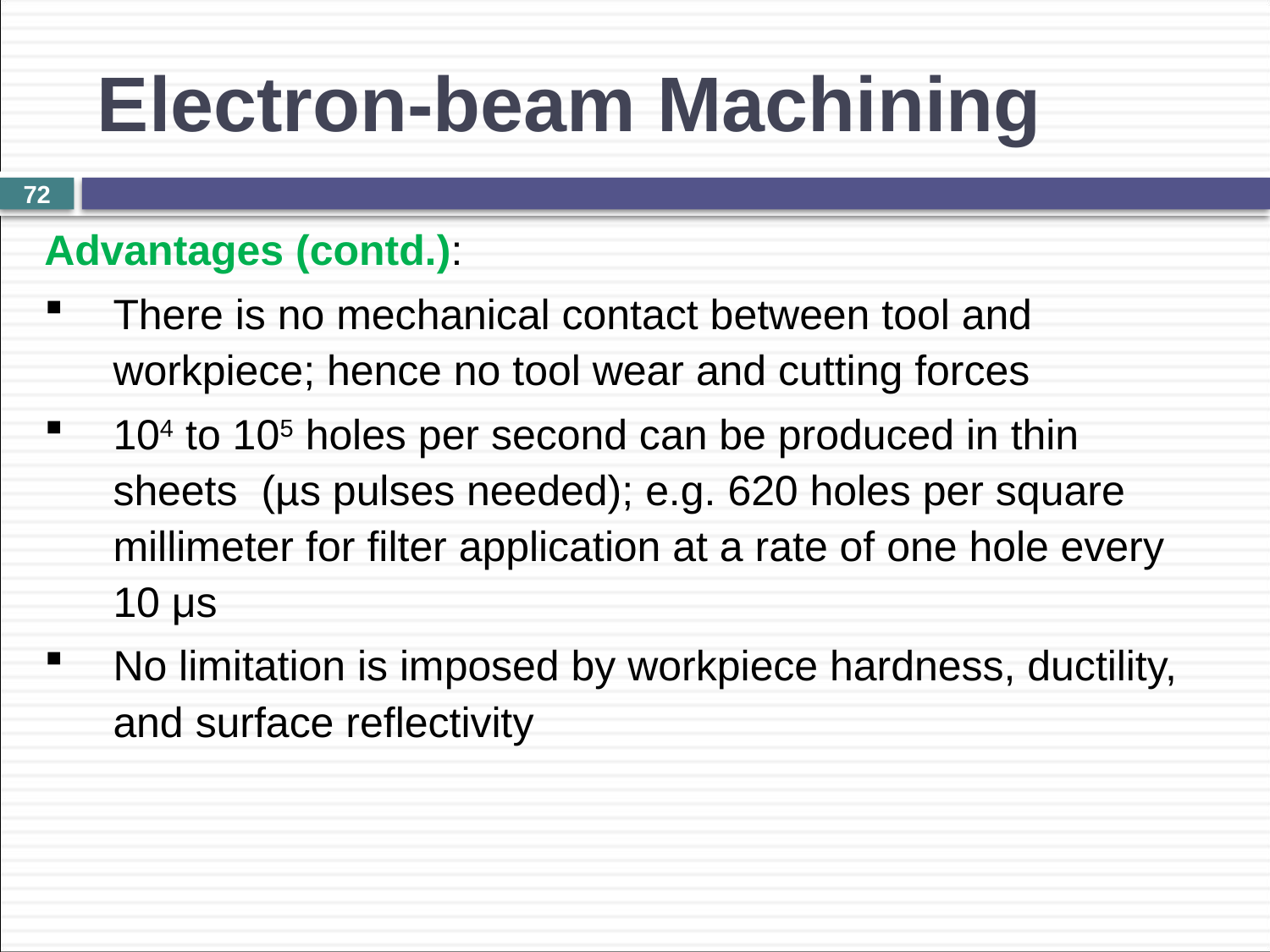

# Electron-beam Machining
72
Advantages (contd.):
There is no mechanical contact between tool and workpiece; hence no tool wear and cutting forces
104 to 105 holes per second can be produced in thin sheets  (µs pulses needed); e.g. 620 holes per square millimeter for filter application at a rate of one hole every 10 μs
No limitation is imposed by workpiece hardness, ductility, and surface reflectivity